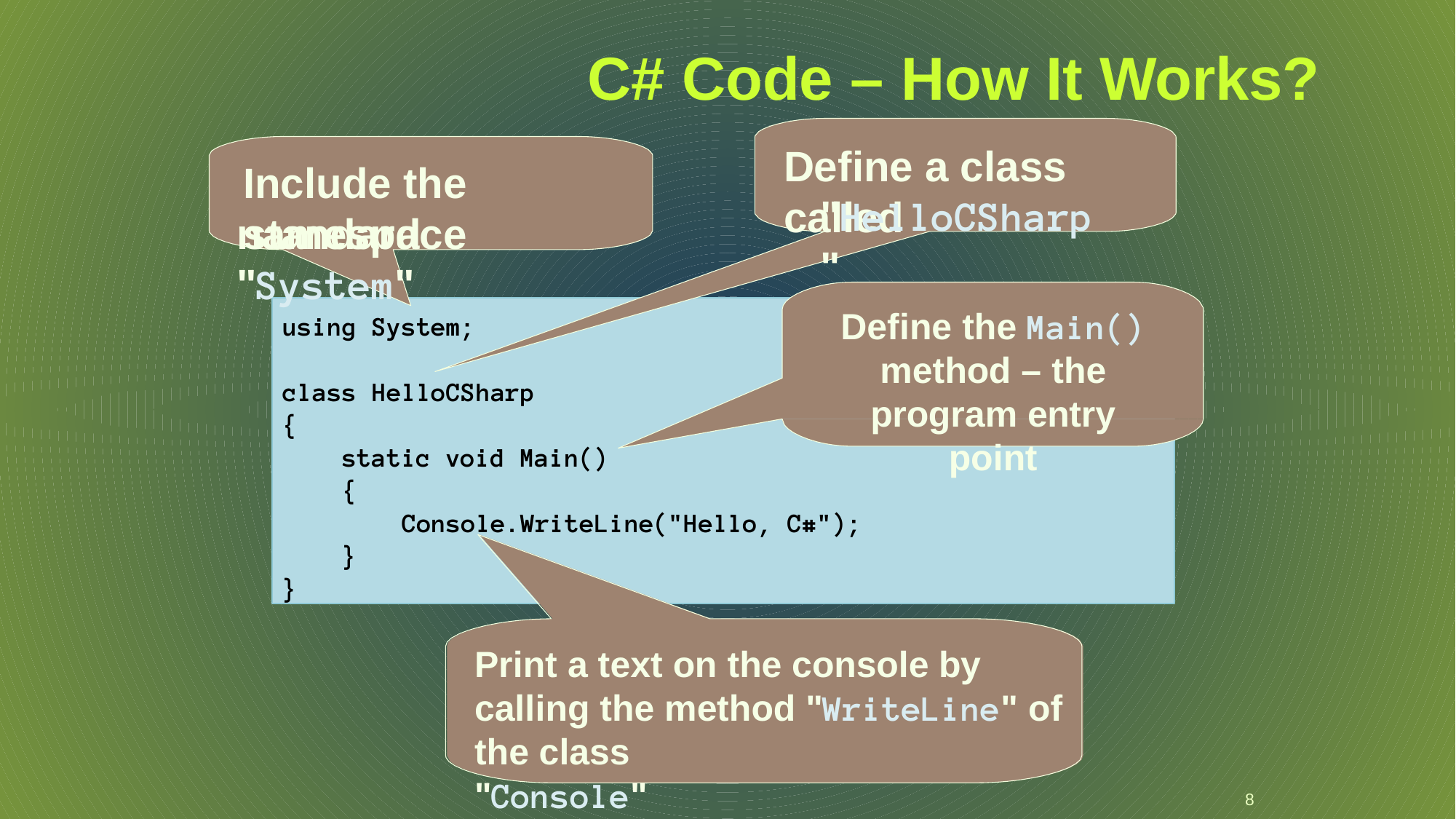

# C# Code – How It Works?

Define a class called
Include the standard
"HelloCSharp"
namespace "System"

Define the Main() method – the program entry point
using System;
class HelloCSharp
{
static void Main()
{
Console.WriteLine("Hello, C#");
}
}

Print a text on the console by calling the method "WriteLine" of the class
"Console"
8